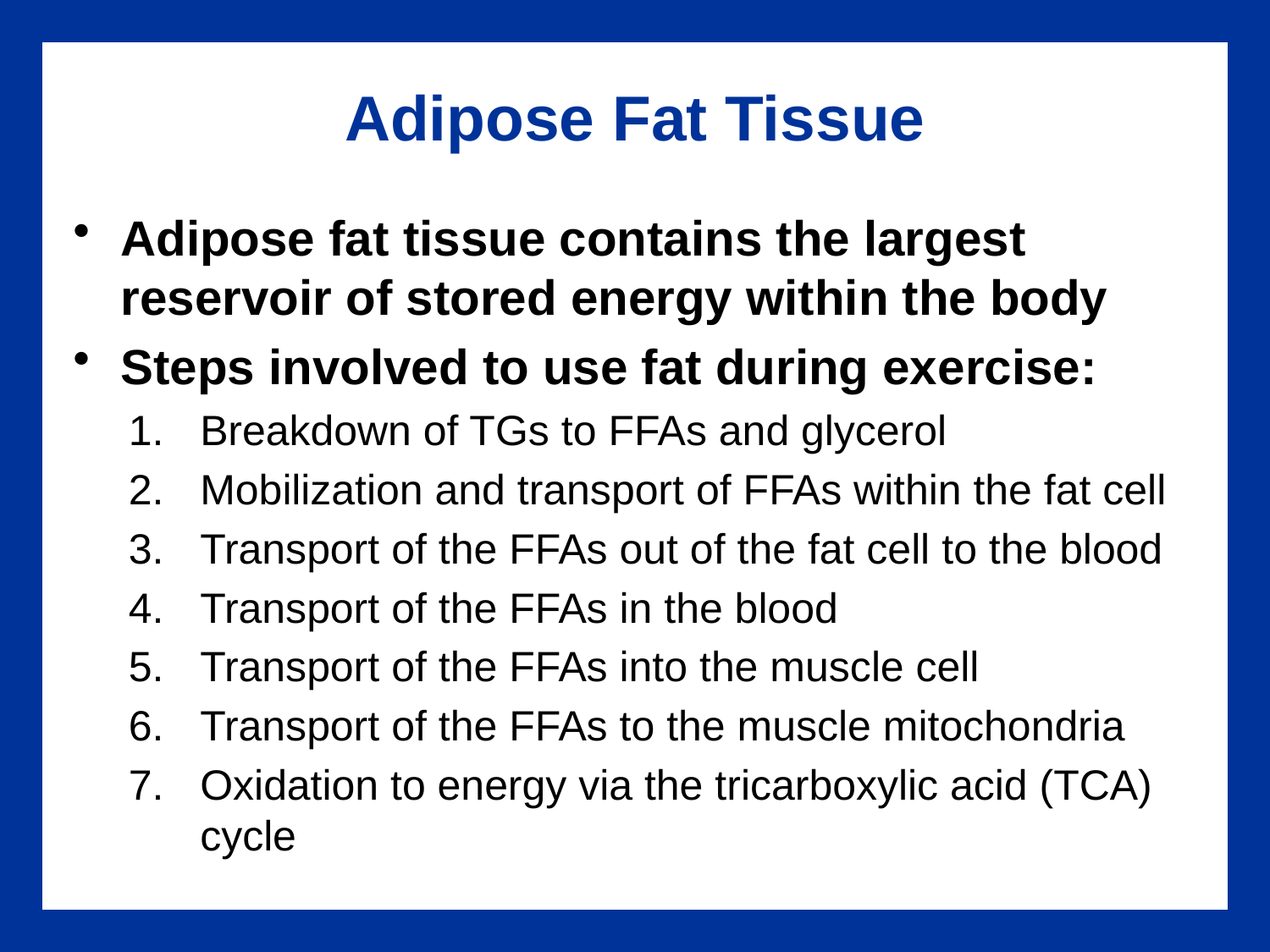

# Adipose Fat Tissue
Adipose fat tissue contains the largest reservoir of stored energy within the body
Steps involved to use fat during exercise:
Breakdown of TGs to FFAs and glycerol
Mobilization and transport of FFAs within the fat cell
Transport of the FFAs out of the fat cell to the blood
Transport of the FFAs in the blood
Transport of the FFAs into the muscle cell
Transport of the FFAs to the muscle mitochondria
Oxidation to energy via the tricarboxylic acid (TCA) cycle